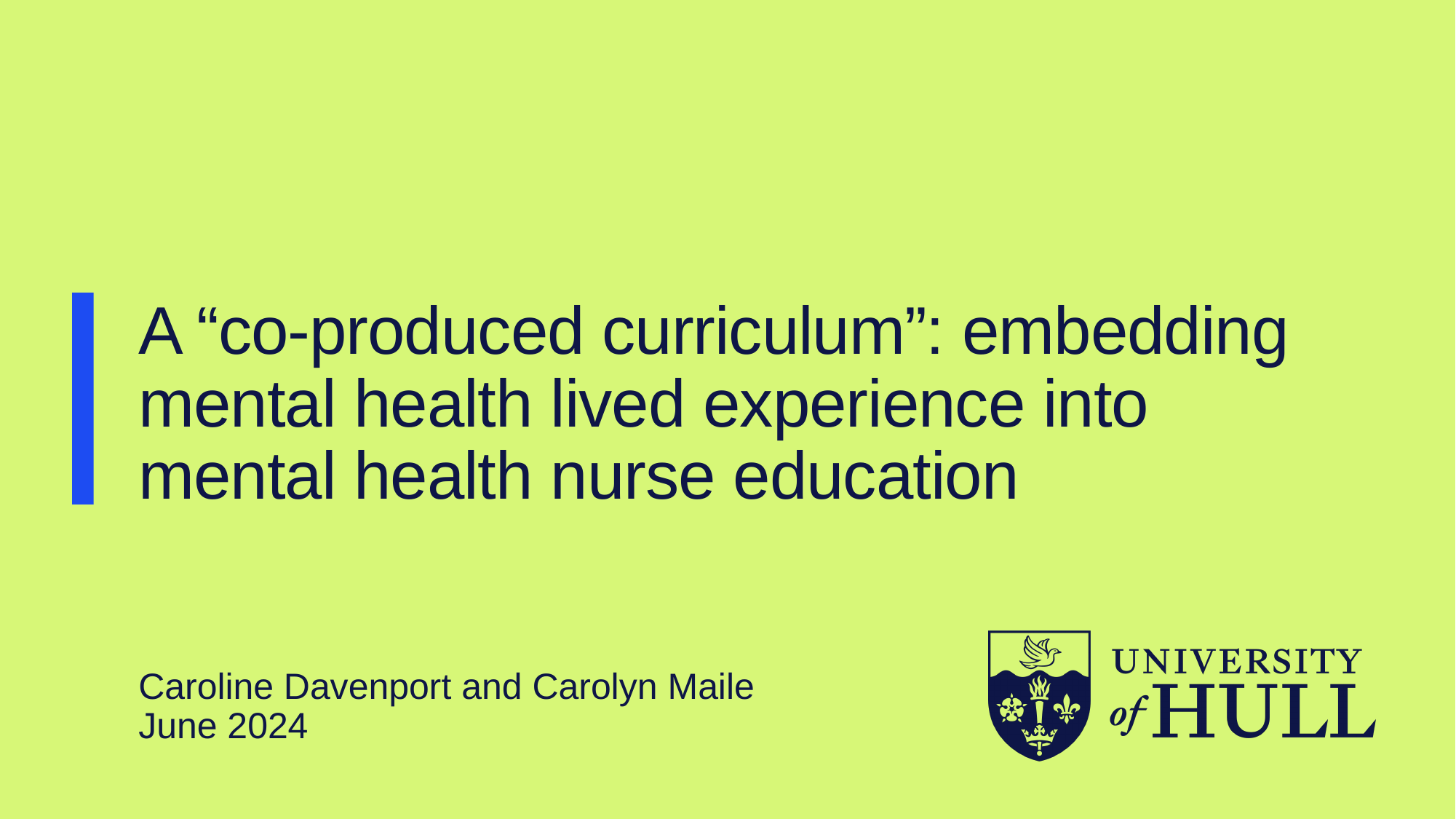

# A “co-produced curriculum”: embedding mental health lived experience into mental health nurse education
Caroline Davenport and Carolyn Maile June 2024